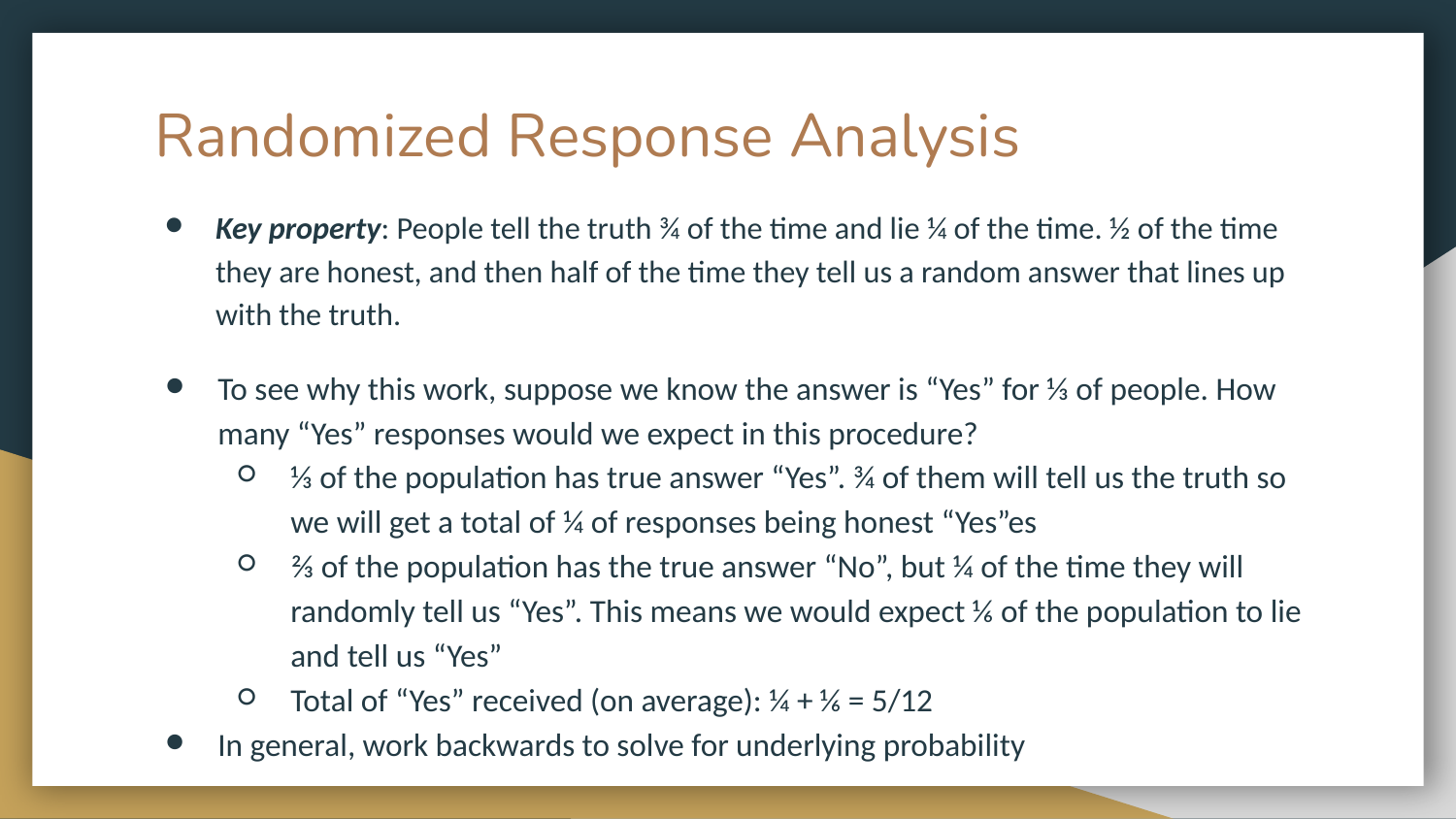

# Randomized Response Analysis
Key property: People tell the truth ¾ of the time and lie ¼ of the time. ½ of the time they are honest, and then half of the time they tell us a random answer that lines up with the truth.
To see why this work, suppose we know the answer is “Yes” for ⅓ of people. How many “Yes” responses would we expect in this procedure?
⅓ of the population has true answer “Yes”. ¾ of them will tell us the truth so we will get a total of ¼ of responses being honest “Yes”es
⅔ of the population has the true answer “No”, but ¼ of the time they will randomly tell us “Yes”. This means we would expect ⅙ of the population to lie and tell us “Yes”
Total of “Yes” received (on average): ¼ + ⅙ = 5/12
In general, work backwards to solve for underlying probability